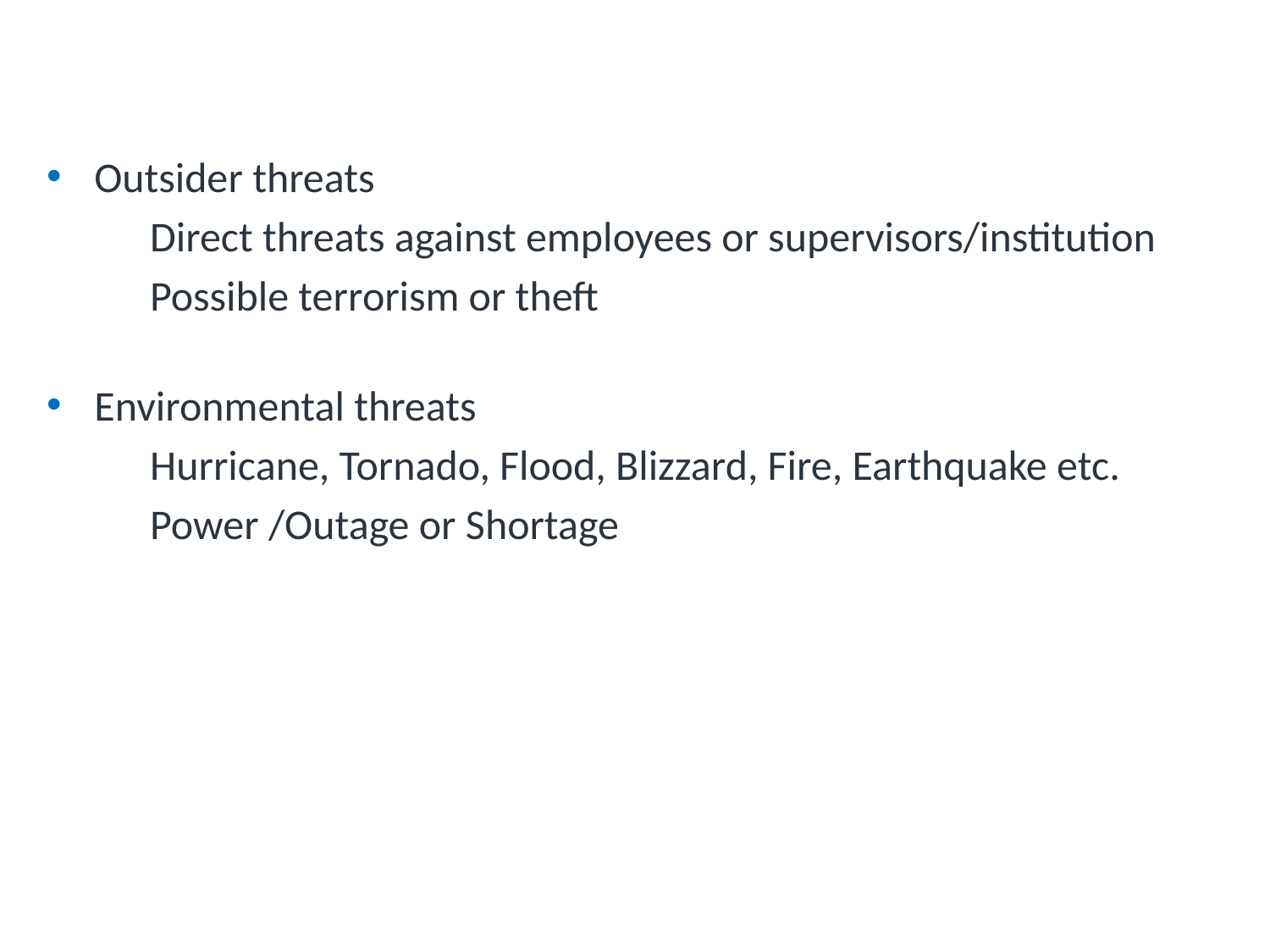

# Threat Assessment – Outsider and Environmental Threats

Outsider threats
Direct threats against employees or supervisors/institution
Possible terrorism or theft
Environmental threats
Hurricane, Tornado, Flood, Blizzard, Fire, Earthquake etc.
Power /Outage or Shortage